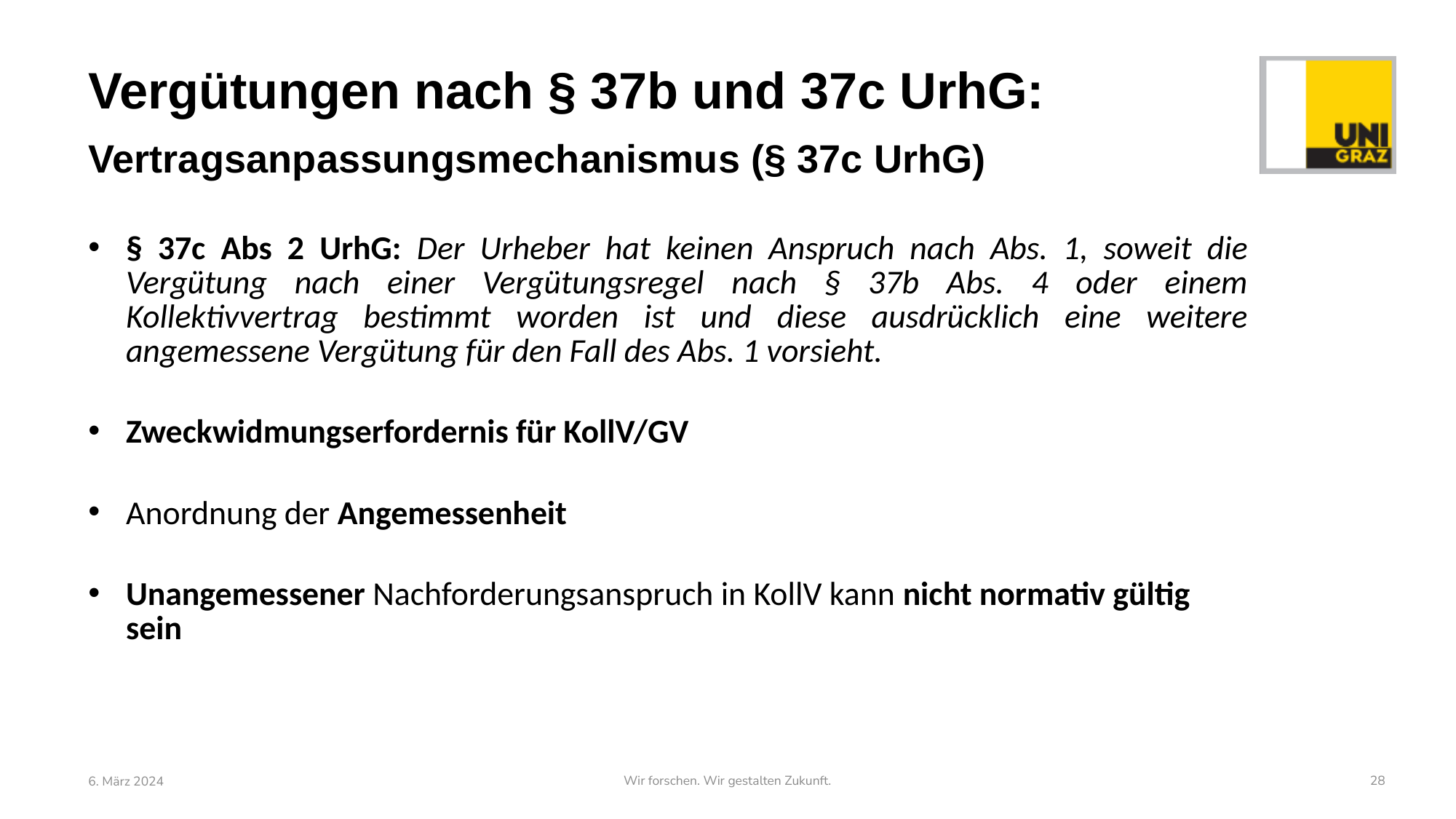

# Vergütungen nach § 37b und 37c UrhG: Vertragsanpassungsmechanismus (§ 37c UrhG)

§ 37c Abs 2 UrhG: Der Urheber hat keinen Anspruch nach Abs. 1, soweit die Vergütung nach einer Vergütungsregel nach § 37b Abs. 4 oder einem Kollektivvertrag bestimmt worden ist und diese ausdrücklich eine weitere angemessene Vergütung für den Fall des Abs. 1 vorsieht.

Zweckwidmungserfordernis für KollV/GV

Anordnung der Angemessenheit

Unangemessener Nachforderungsanspruch in KollV kann nicht normativ gültig sein

6. März 2024
Wir forschen. Wir gestalten Zukunft.
28